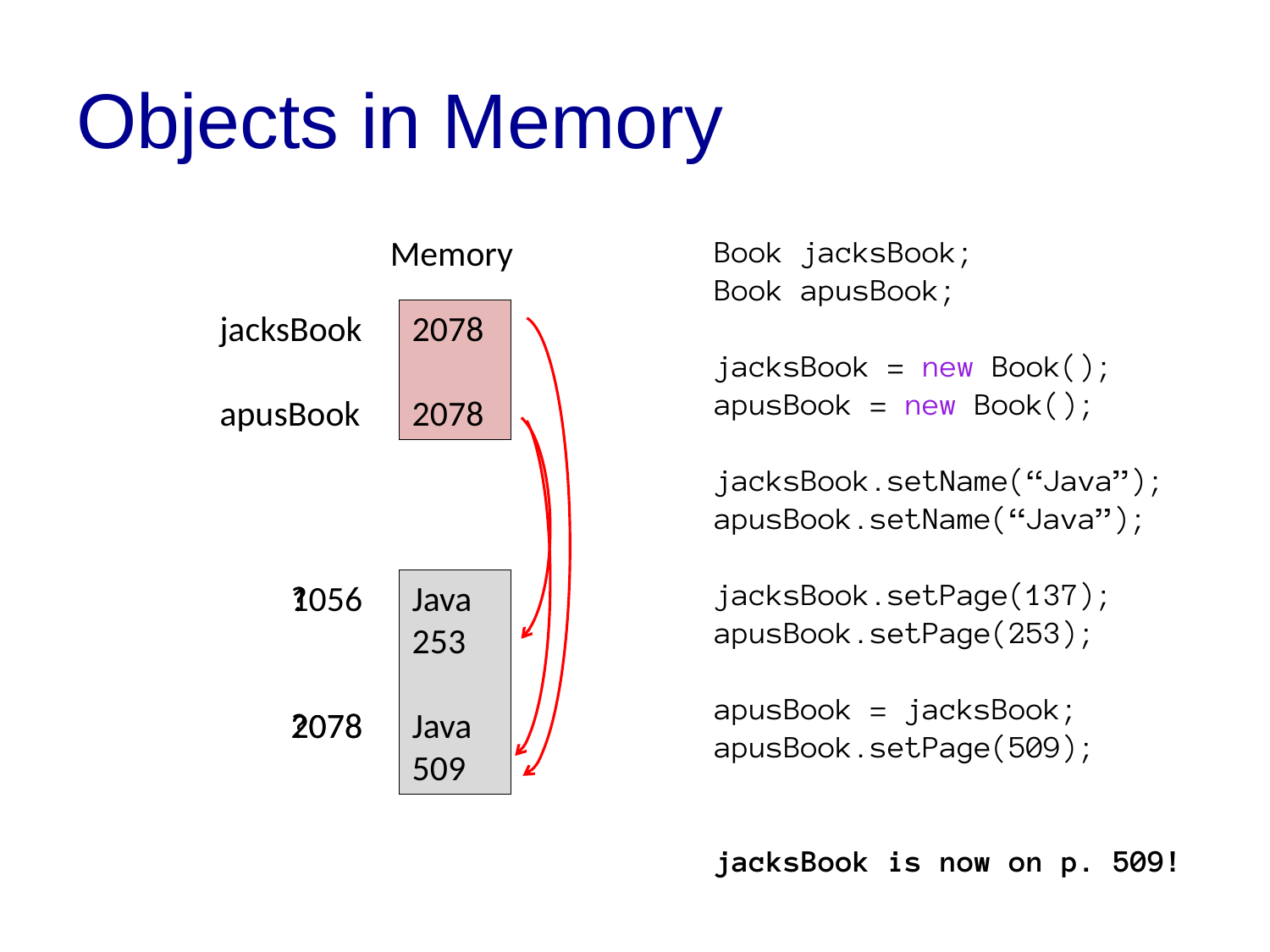

# Objects in Memory
Memory
Book jacksBook;
Book apusBook;

jacksBook = new Book();
apusBook = new Book();

jacksBook.setName(“Java”);
apusBook.setName(“Java”);

jacksBook.setPage(137);
apusBook.setPage(253);

apusBook = jacksBook;
apusBook.setPage(509);

jacksBook is now on p. 509!
jacksBook

apusBook
?

?
2078

?
2078

1056
2078

2078

?

?
?

2078
1056

2078
?
?

?
?
?
?

Java
?
Java
?

Java
?
Java
?

Java
137
Java
253

Java
137
Java
253

Java
509